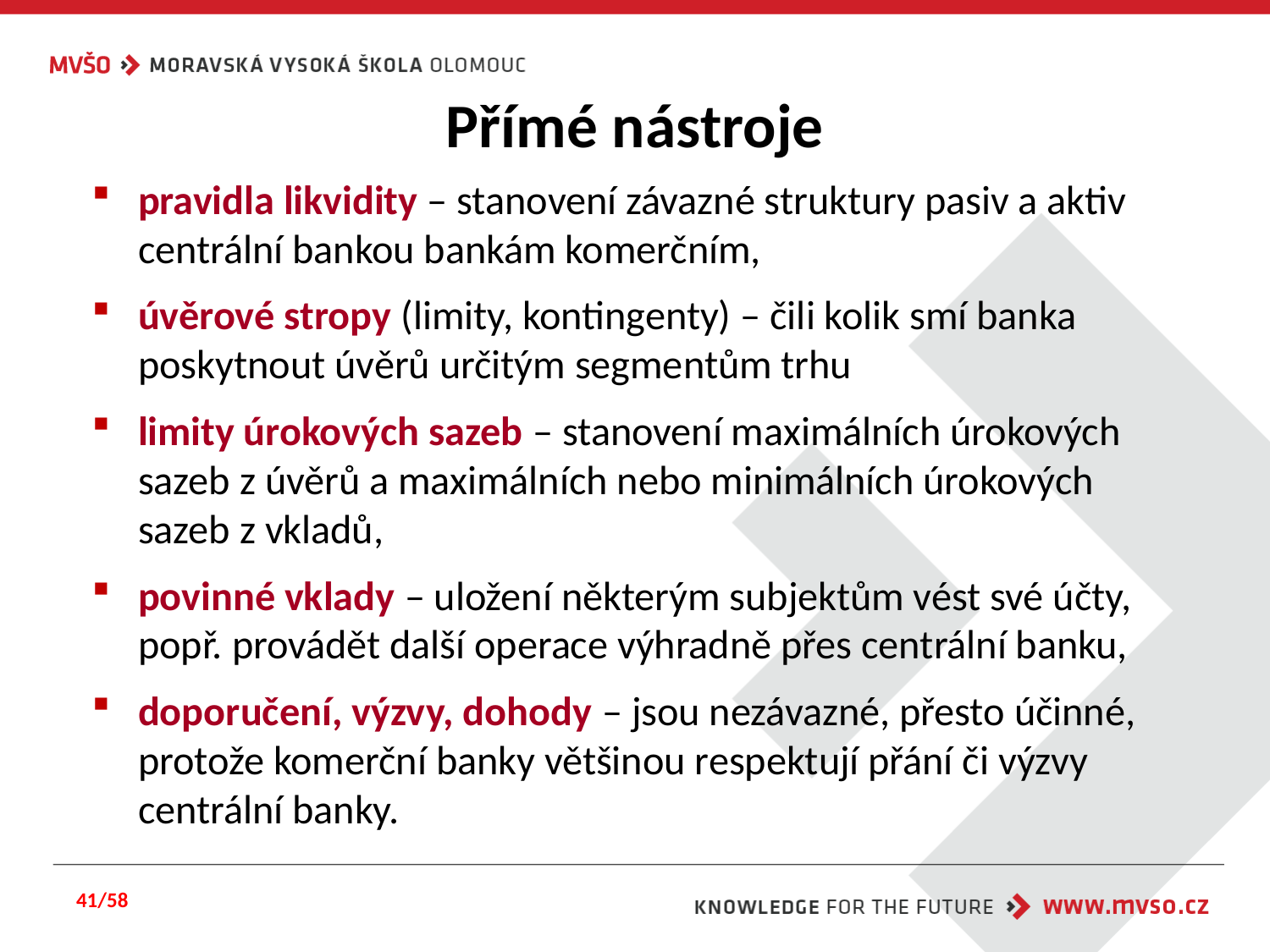

# Přímé nástroje
pravidla likvidity – stanovení závazné struktury pasiv a aktiv centrální bankou bankám komerčním,
úvěrové stropy (limity, kontingenty) – čili kolik smí banka poskytnout úvěrů určitým segmentům trhu
limity úrokových sazeb – stanovení maximálních úrokových sazeb z úvěrů a maximálních nebo minimálních úrokových sazeb z vkladů,
povinné vklady – uložení některým subjektům vést své účty, popř. provádět další operace výhradně přes centrální banku,
doporučení, výzvy, dohody – jsou nezávazné, přesto účinné, protože komerční banky většinou respektují přání či výzvy centrální banky.
41/58